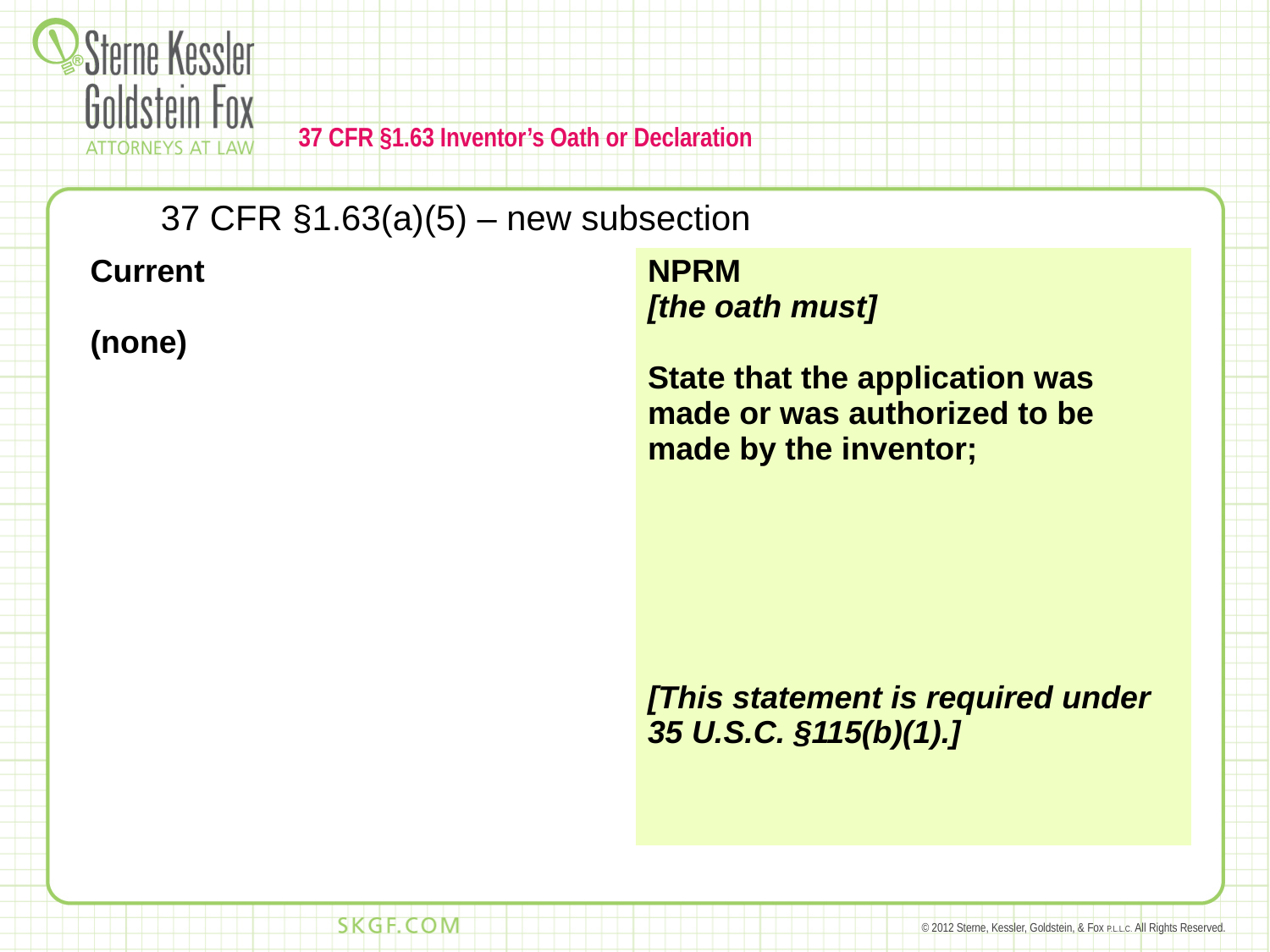

# 37 CFR §1.63 Inventor’s Oath or Declaration
37 CFR §1.63(a)(5) – new subsection

| Current (none) | NPRM [the oath must] State that the application was made or was authorized to be made by the inventor; [This statement is required under 35 U.S.C. §115(b)(1).] |
| --- | --- |